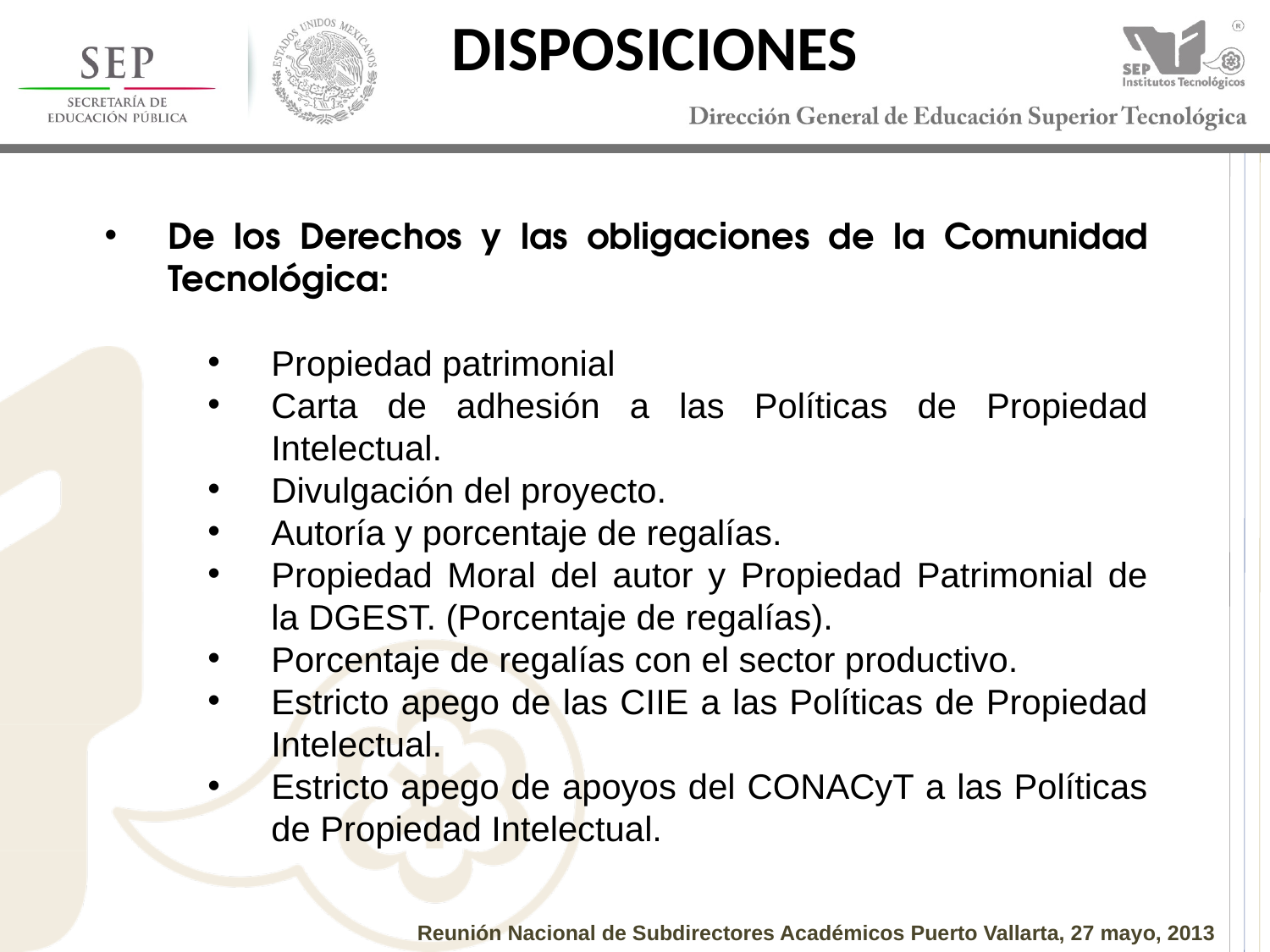

DISPOSICIONES
De los Derechos y las obligaciones de la Comunidad Tecnológica:

Propiedad patrimonial
Carta de adhesión a las Políticas de Propiedad Intelectual.
Divulgación del proyecto.
Autoría y porcentaje de regalías.
Propiedad Moral del autor y Propiedad Patrimonial de la DGEST. (Porcentaje de regalías).
Porcentaje de regalías con el sector productivo.
Estricto apego de las CIIE a las Políticas de Propiedad Intelectual.
Estricto apego de apoyos del CONACyT a las Políticas de Propiedad Intelectual.